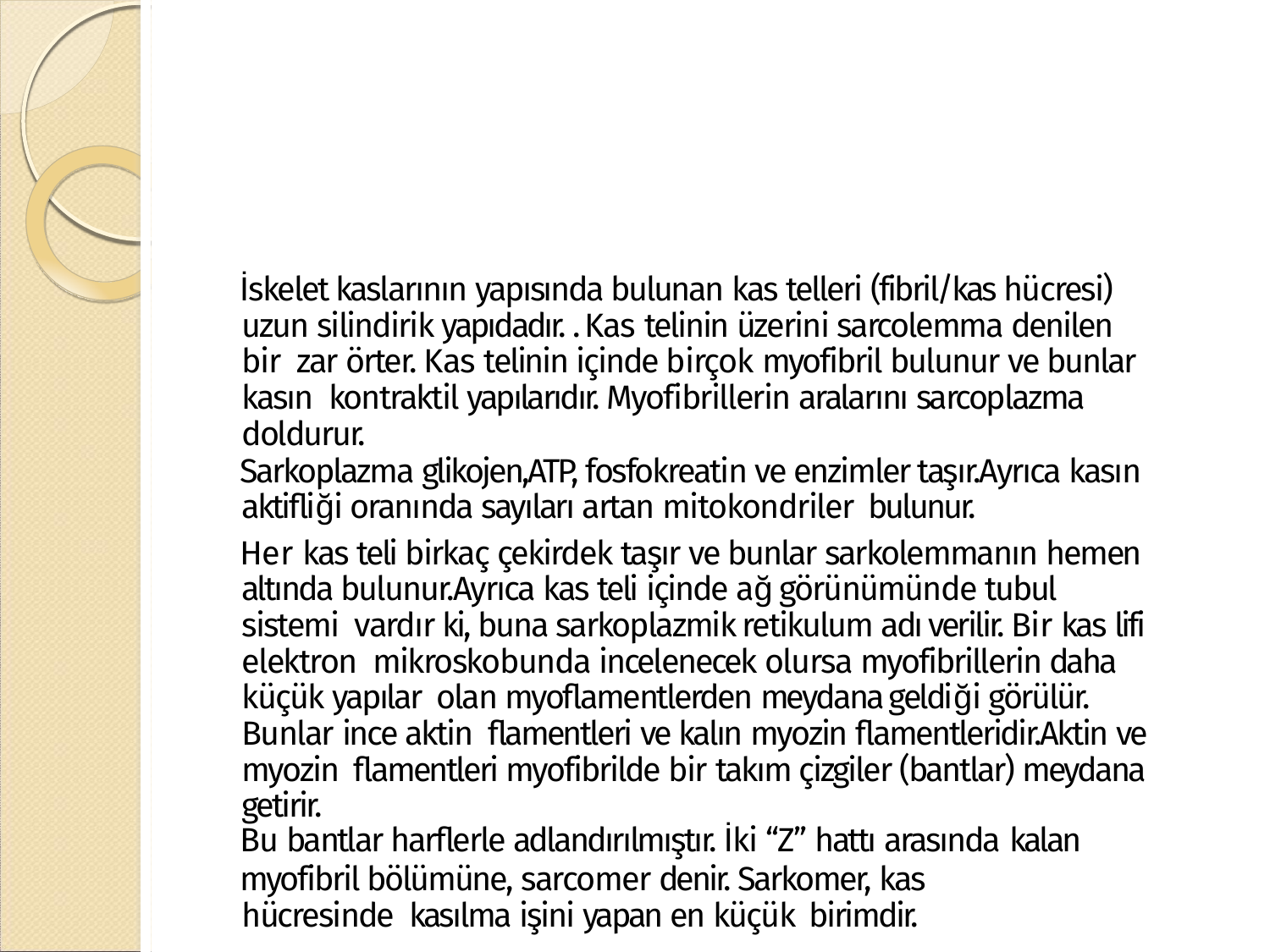

İskelet kaslarının yapısında bulunan kas telleri (fibril/kas hücresi)  uzun silindirik yapıdadır. . Kas telinin üzerini sarcolemma denilen bir  zar örter. Kas telinin içinde birçok myofibril bulunur ve bunlar kasın  kontraktil yapılarıdır. Myofibrillerin aralarını sarcoplazma doldurur.
Sarkoplazma glikojen,ATP, fosfokreatin ve enzimler taşır.Ayrıca kasın  aktifliği oranında sayıları artan mitokondriler bulunur.
Her kas teli birkaç çekirdek taşır ve bunlar sarkolemmanın hemen  altında bulunur.Ayrıca kas teli içinde ağ görünümünde tubul sistemi  vardır ki, buna sarkoplazmik retikulum adı verilir. Bir kas lifi elektron  mikroskobunda incelenecek olursa myofibrillerin daha küçük yapılar  olan myoflamentlerden meydana geldiği görülür. Bunlar ince aktin  flamentleri ve kalın myozin flamentleridir.Aktin ve myozin  flamentleri myofibrilde bir takım çizgiler (bantlar) meydana getirir.
Bu bantlar harflerle adlandırılmıştır. İki “Z” hattı arasında kalan
myofibril bölümüne, sarcomer denir. Sarkomer, kas hücresinde  kasılma işini yapan en küçük birimdir.